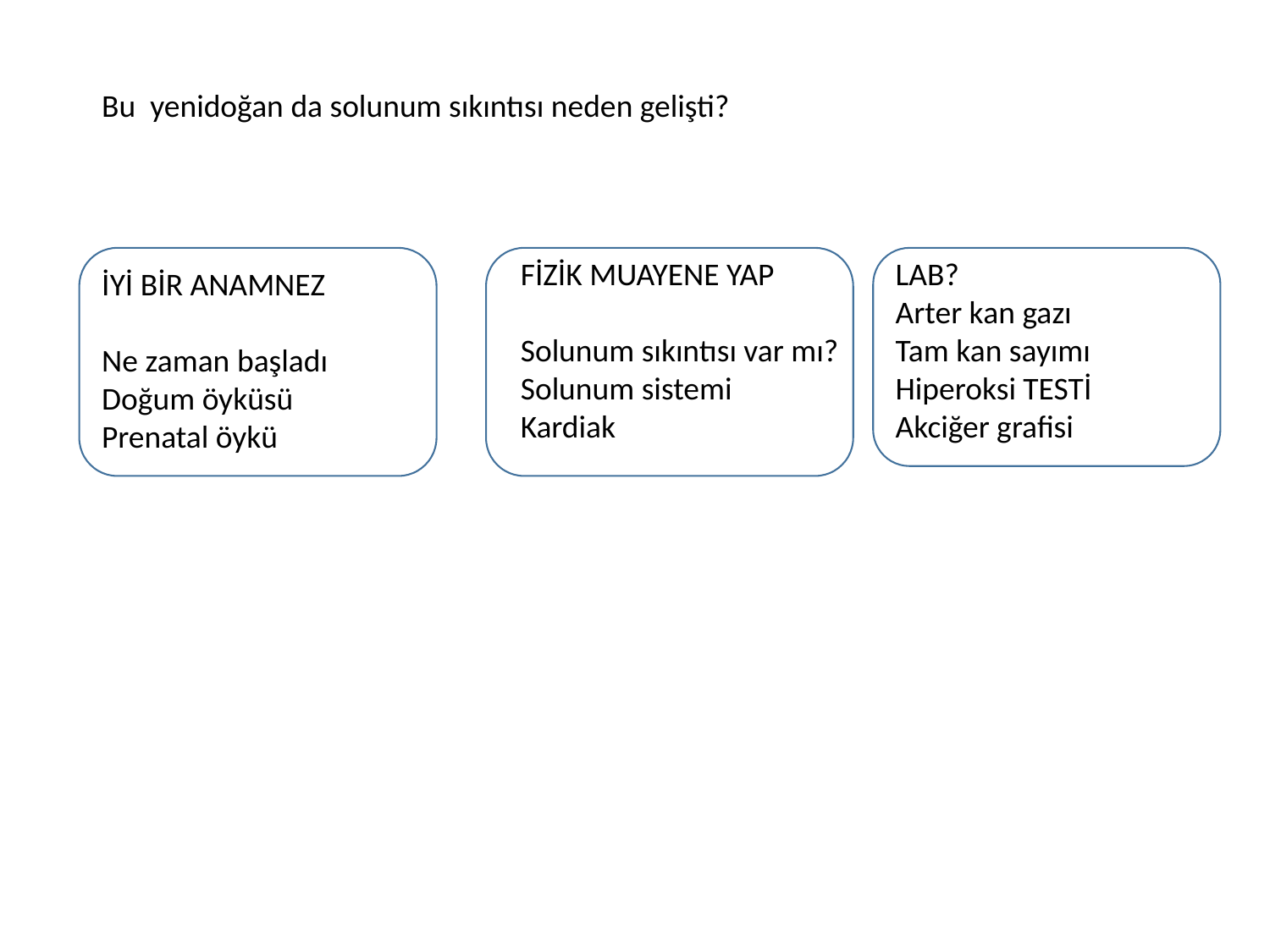

Bu  yenidoğan da solunum sıkıntısı neden gelişti?

FİZİK MUAYENE YAP

Solunum sıkıntısı var mı?
Solunum sistemi
Kardiak

LAB?
Arter kan gazı
Tam kan sayımı
Hiperoksi TESTİ
Akciğer grafisi
İYİ BİR ANAMNEZ

Ne zaman başladı
Doğum öyküsü
Prenatal öykü